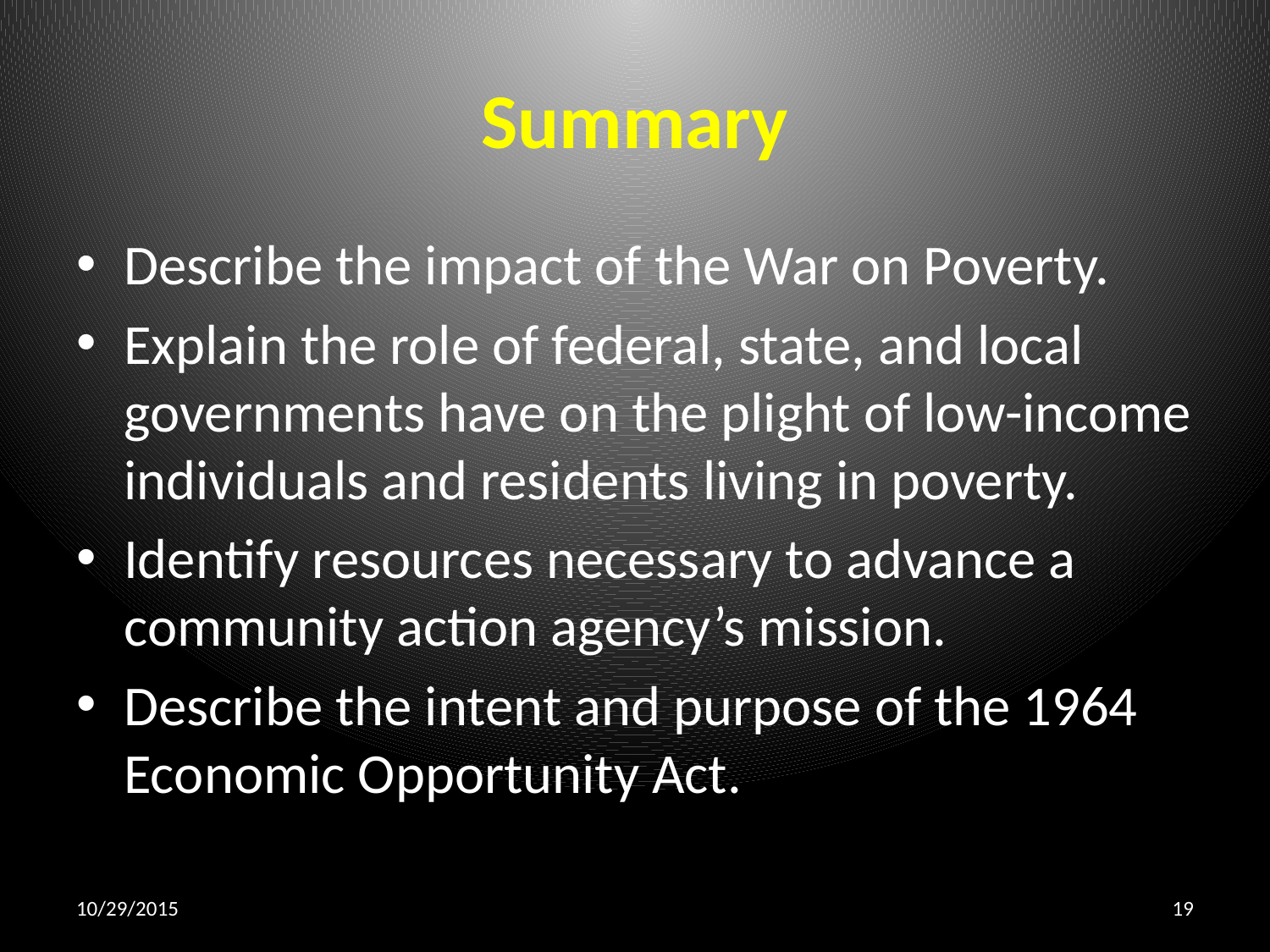

# Summary
Describe the impact of the War on Poverty.
Explain the role of federal, state, and local governments have on the plight of low-income individuals and residents living in poverty.
Identify resources necessary to advance a community action agency’s mission.
Describe the intent and purpose of the 1964 Economic Opportunity Act.

10/29/2015
19